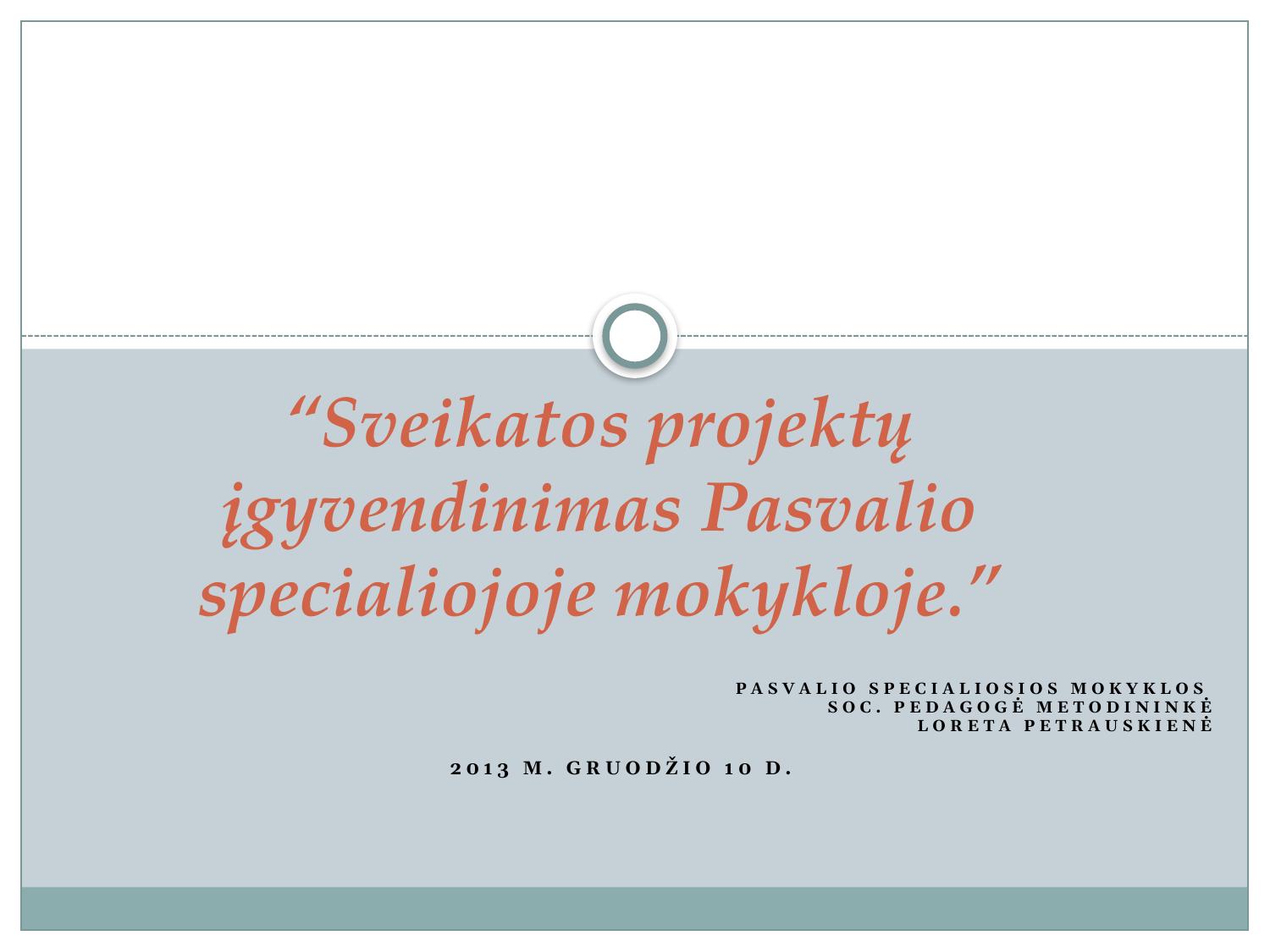

# “Sveikatos projektų įgyvendinimas Pasvalio specialiojoje mokykloje.”
PASVALIO SPECIALIOSIOS MOKYKLOS
SOC. PEDAGOGĖ METODININKĖ
LORETA PETRAUSKIENĖ

2013 M. GRUODŽIO 10 D.